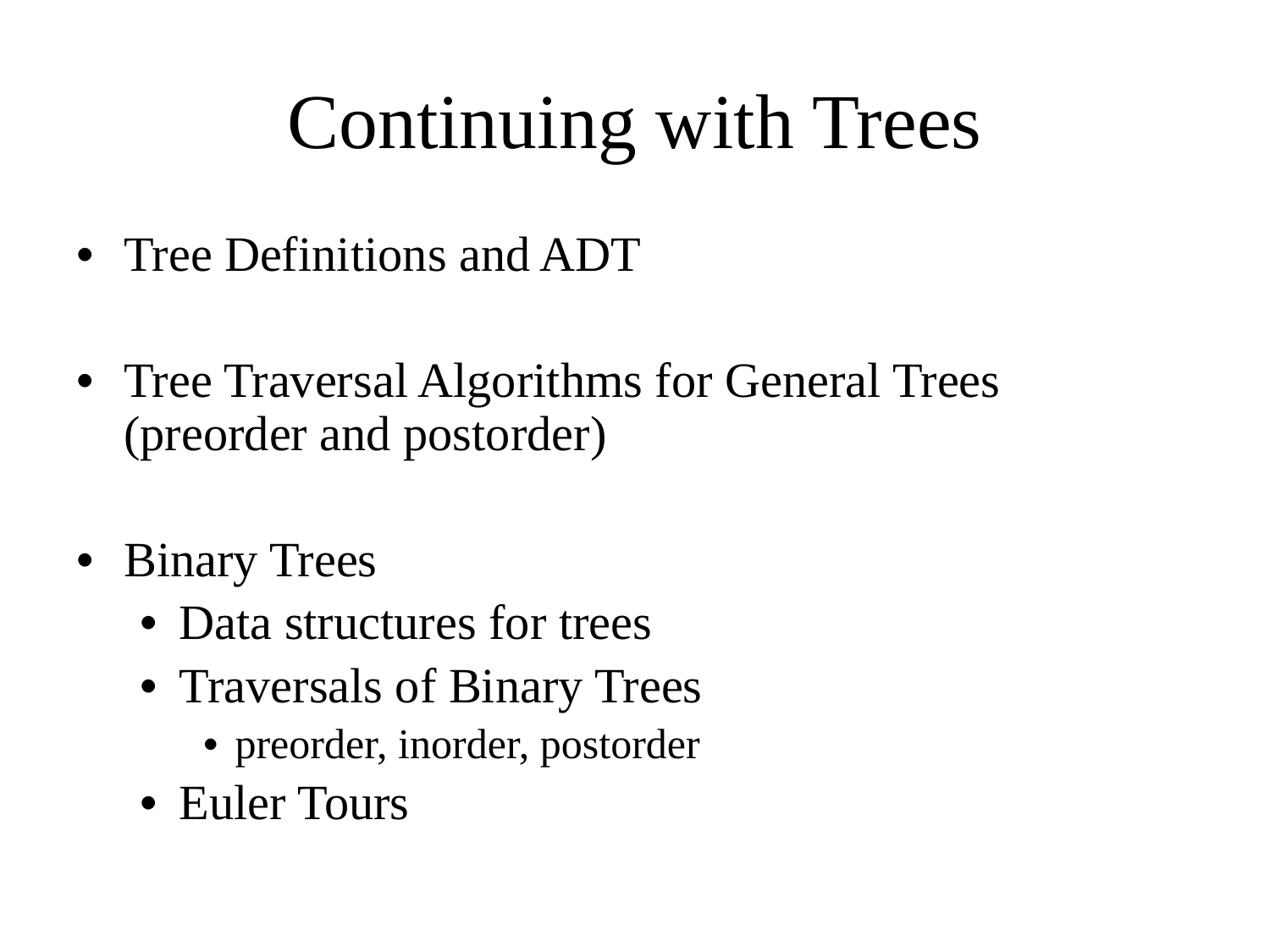

# Continuing with Trees
Tree Definitions and ADT

Tree Traversal Algorithms for General Trees (preorder and postorder)

Binary Trees
Data structures for trees
Traversals of Binary Trees
preorder, inorder, postorder
Euler Tours